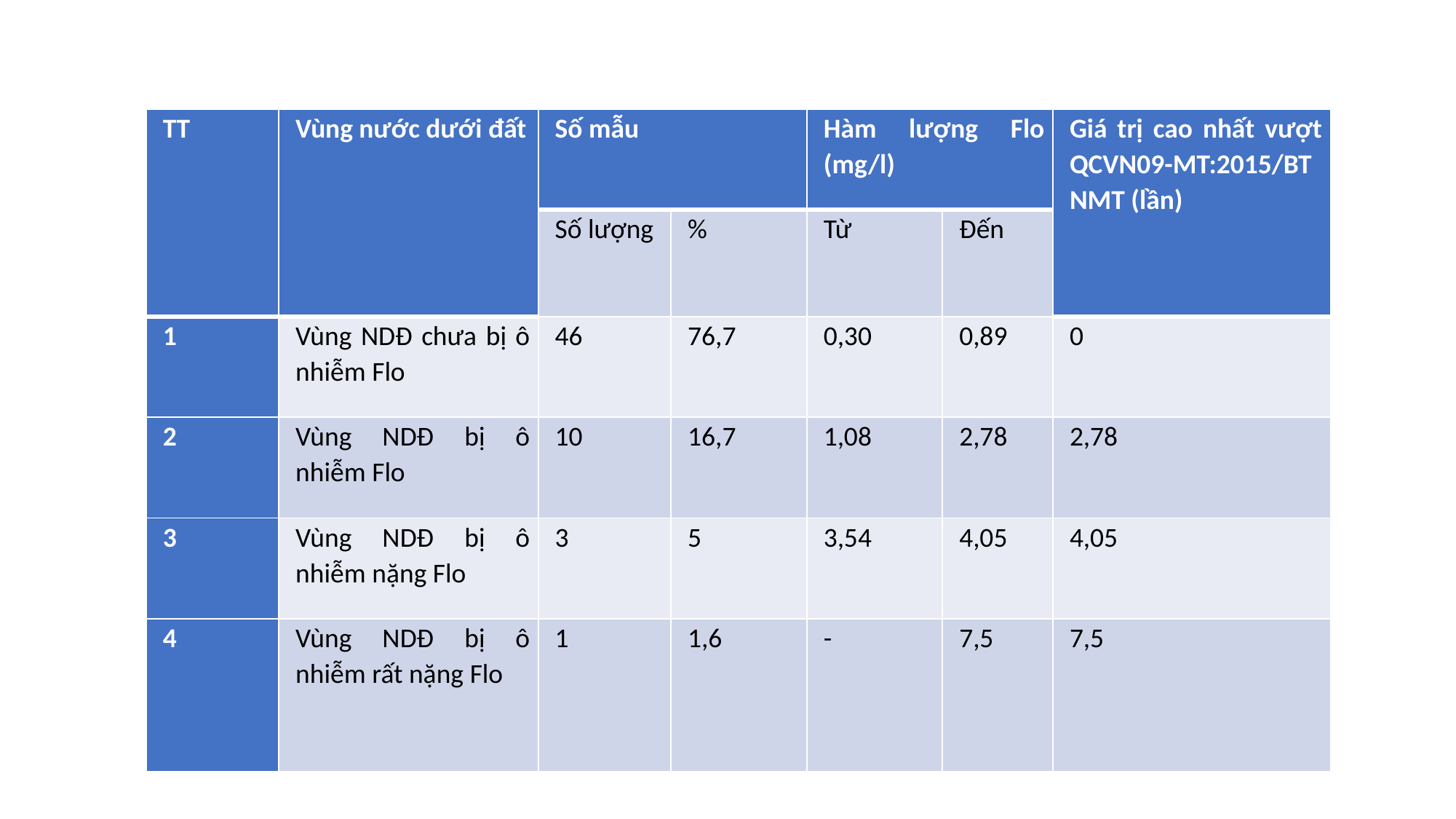

| TT | Vùng nước dưới đất | Số mẫu |  | Hàm lượng Flo (mg/l) |  | Giá trị cao nhất vượt QCVN09-MT:2015/BTNMT (lần) |
| --- | --- | --- | --- | --- | --- | --- |
|  |  | Số lượng | % | Từ | Đến |  |
| 1 | Vùng NDĐ chưa bị ô nhiễm Flo | 46 | 76,7 | 0,30 | 0,89 | 0 |
| 2 | Vùng NDĐ bị ô nhiễm Flo | 10 | 16,7 | 1,08 | 2,78 | 2,78 |
| 3 | Vùng NDĐ bị ô nhiễm nặng Flo | 3 | 5 | 3,54 | 4,05 | 4,05 |
| 4 | Vùng NDĐ bị ô nhiễm rất nặng Flo | 1 | 1,6 | - | 7,5 | 7,5 |